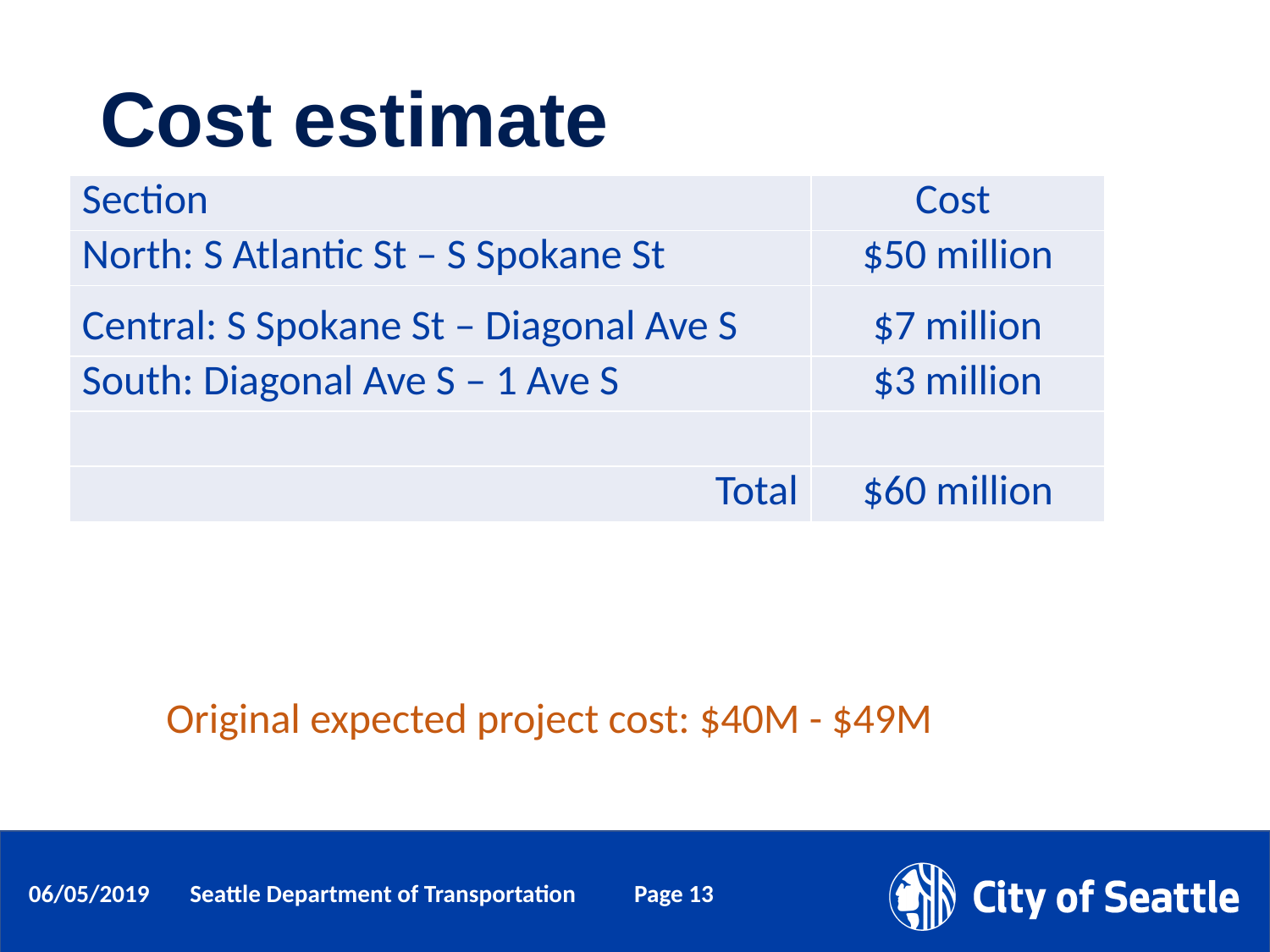

# Cost estimate
| Section | Cost |
| --- | --- |
| North: S Atlantic St – S Spokane St | $50 million |
| Central: S Spokane St – Diagonal Ave S | $7 million |
| South: Diagonal Ave S – 1 Ave S | $3 million |
|  |  |
| Total | $60 million |
Original expected project cost: $40M - $49M